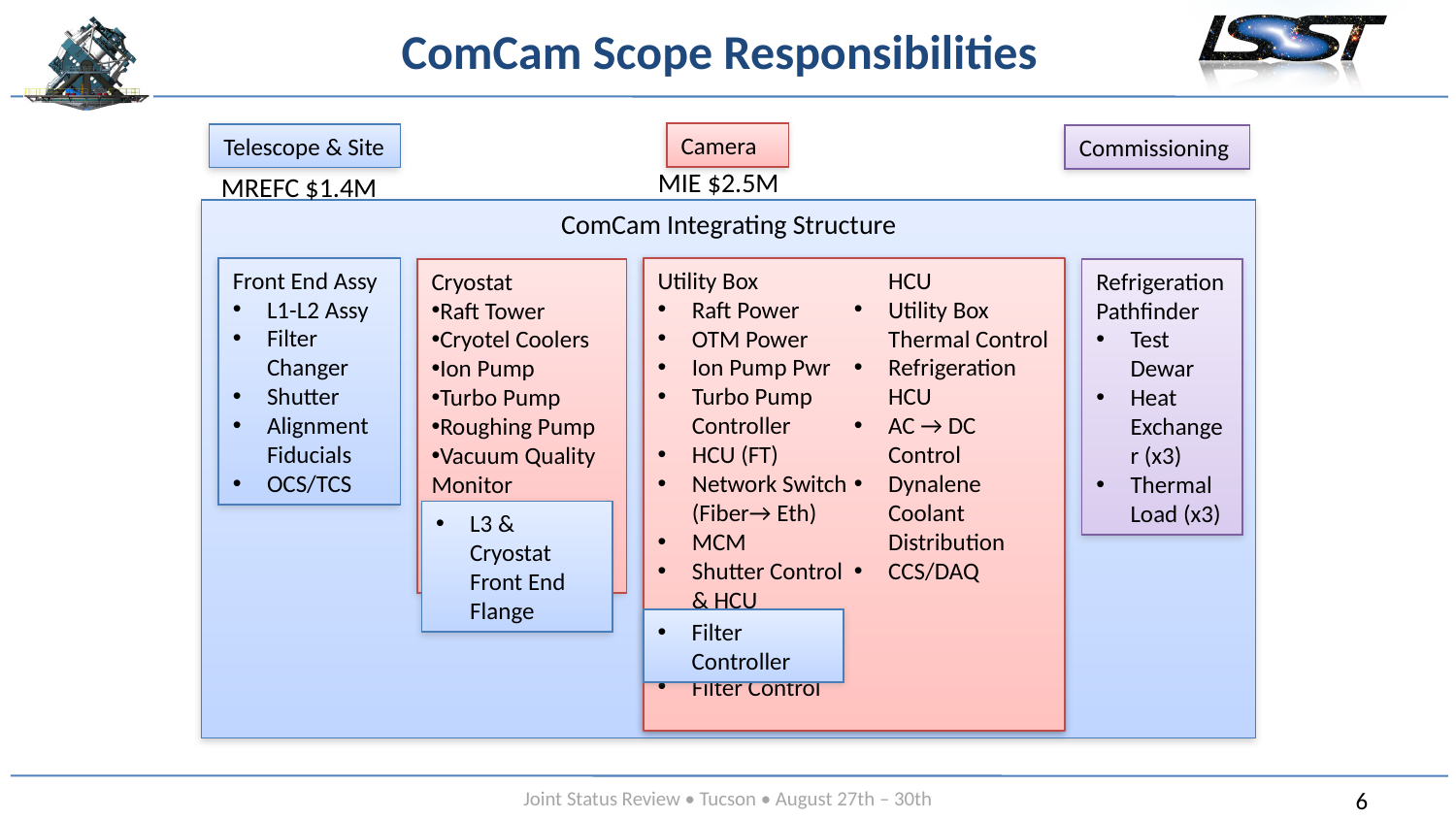

# ComCam Scope Responsibilities
Camera
Telescope & Site
Commissioning
MIE $2.5M
MREFC $1.4M
ComCam Integrating Structure

Front End Assy
L1-L2 Assy
Filter Changer
Shutter
Alignment Fiducials
OCS/TCS
Utility Box
Raft Power
OTM Power
Ion Pump Pwr
Turbo Pump Controller
HCU (FT)
Network Switch (Fiber→ Eth)
MCM
Shutter Control & HCU
Filter Control &

Filter Control HCU
Utility Box Thermal Control
Refrigeration HCU
AC → DC Control
Dynalene Coolant Distribution
CCS/DAQ

Cryostat
Raft Tower
Cryotel Coolers
Ion Pump
Turbo Pump
Roughing Pump
Vacuum Quality Monitor
L3 & Cryostat Front End Flange

Refrigeration Pathfinder
Test Dewar
Heat Exchanger (x3)
Thermal Load (x3)
L3 & Cryostat Front End Flange
Message box example for short highlighted messages.
Filter Controller